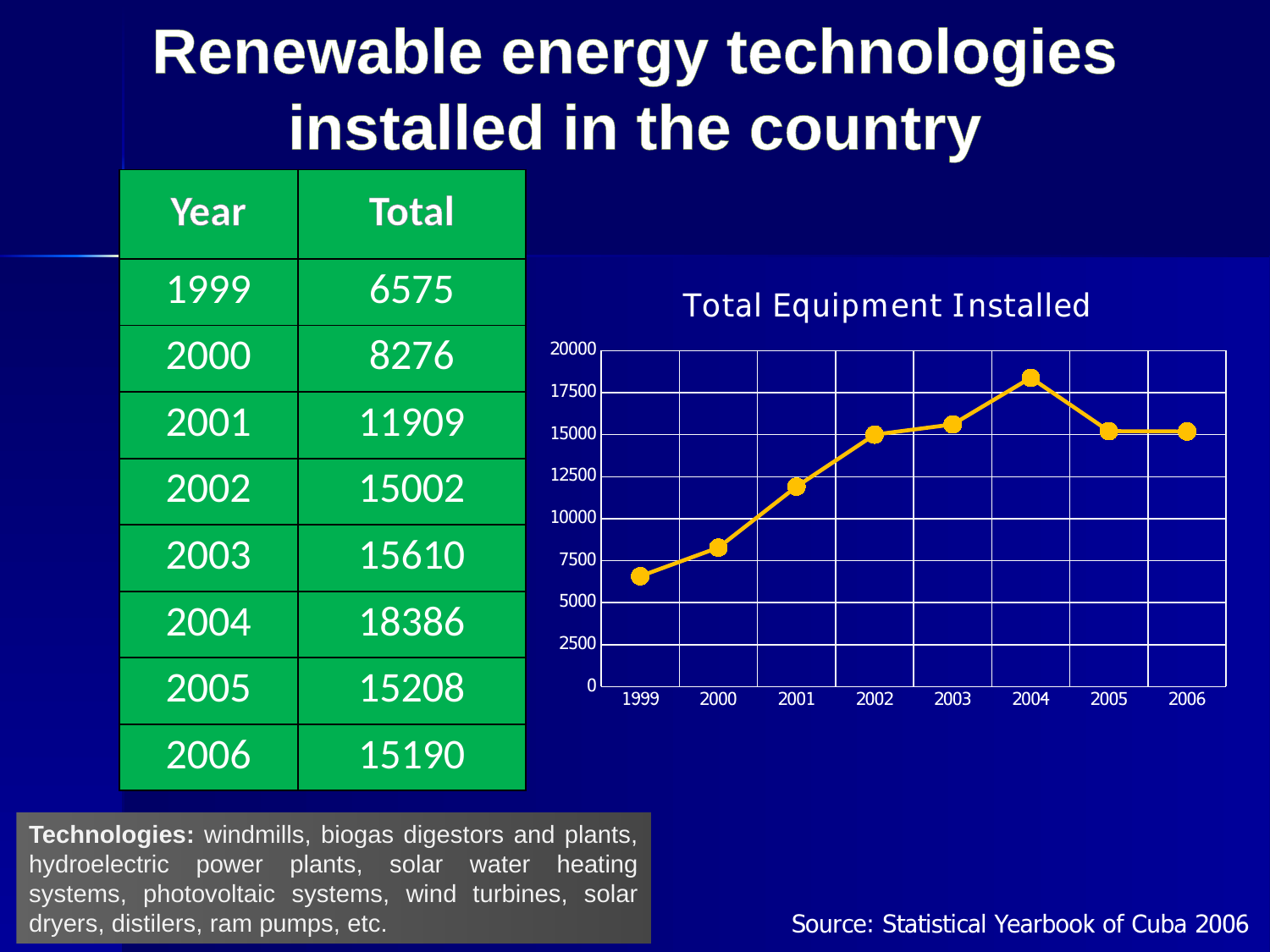

Renewable energy technologies installed in the country
| Year | Total |
| --- | --- |
| 1999 | 6575 |
| 2000 | 8276 |
| 2001 | 11909 |
| 2002 | 15002 |
| 2003 | 15610 |
| 2004 | 18386 |
| 2005 | 15208 |
| 2006 | 15190 |

### Chart: Total Equipment Installed

| Category |  |
|---|---|
| 1999 | 6575.0 |
| 2000 | 8276.0 |
| 2001 | 11909.0 |
| 2002 | 15002.0 |
| 2003 | 15610.0 |
| 2004 | 18386.0 |
| 2005 | 15208.0 |
| 2006 | 15190.0 |
Technologies: windmills, biogas digestors and plants, hydroelectric power plants, solar water heating systems, photovoltaic systems, wind turbines, solar dryers, distilers, ram pumps, etc.
Source: Statistical Yearbook of Cuba 2006